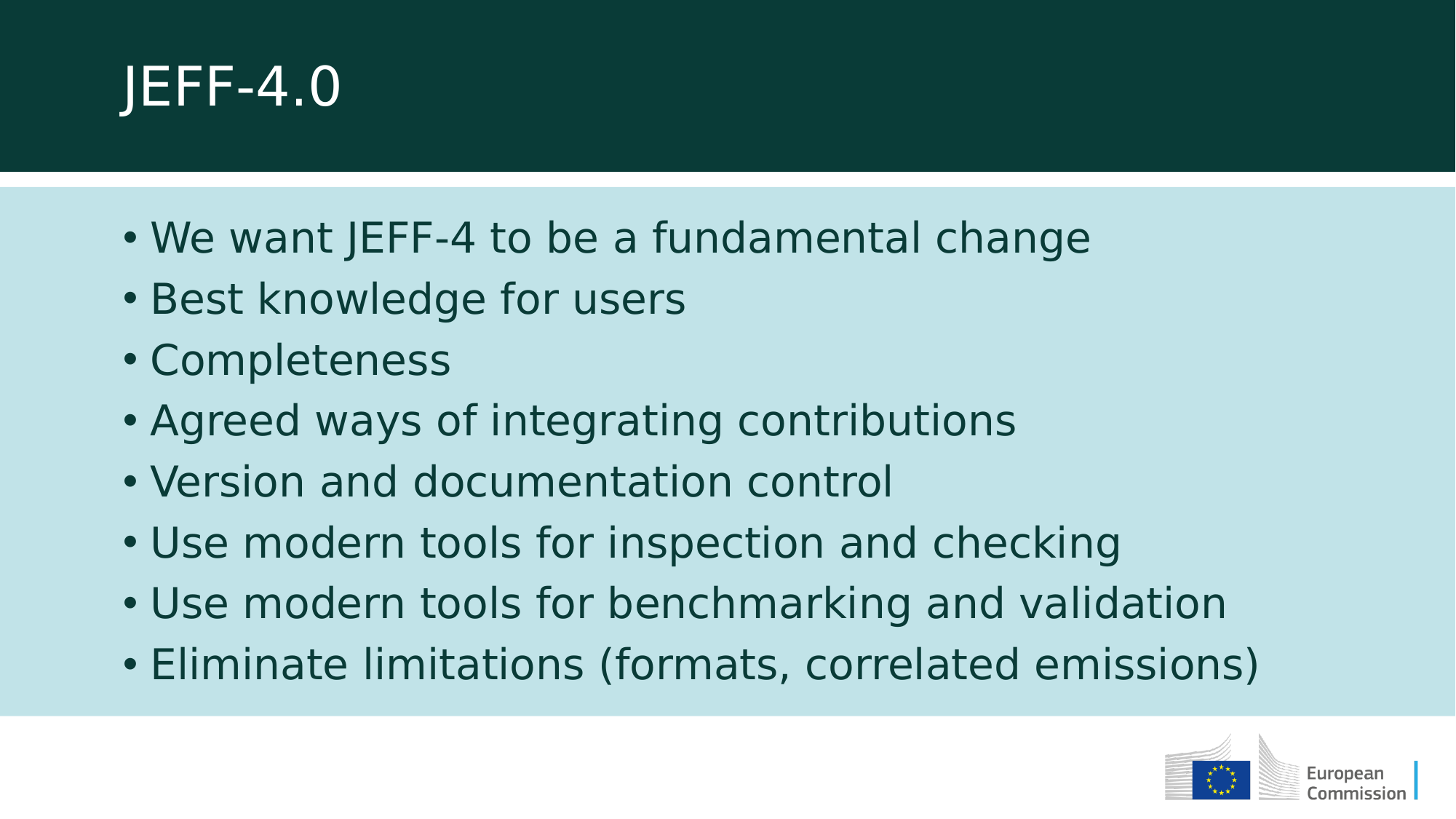

JEFF-4.0
We want JEFF-4 to be a fundamental change
Best knowledge for users
Completeness
Agreed ways of integrating contributions
Version and documentation control
Use modern tools for inspection and checking
Use modern tools for benchmarking and validation
Eliminate limitations (formats, correlated emissions)